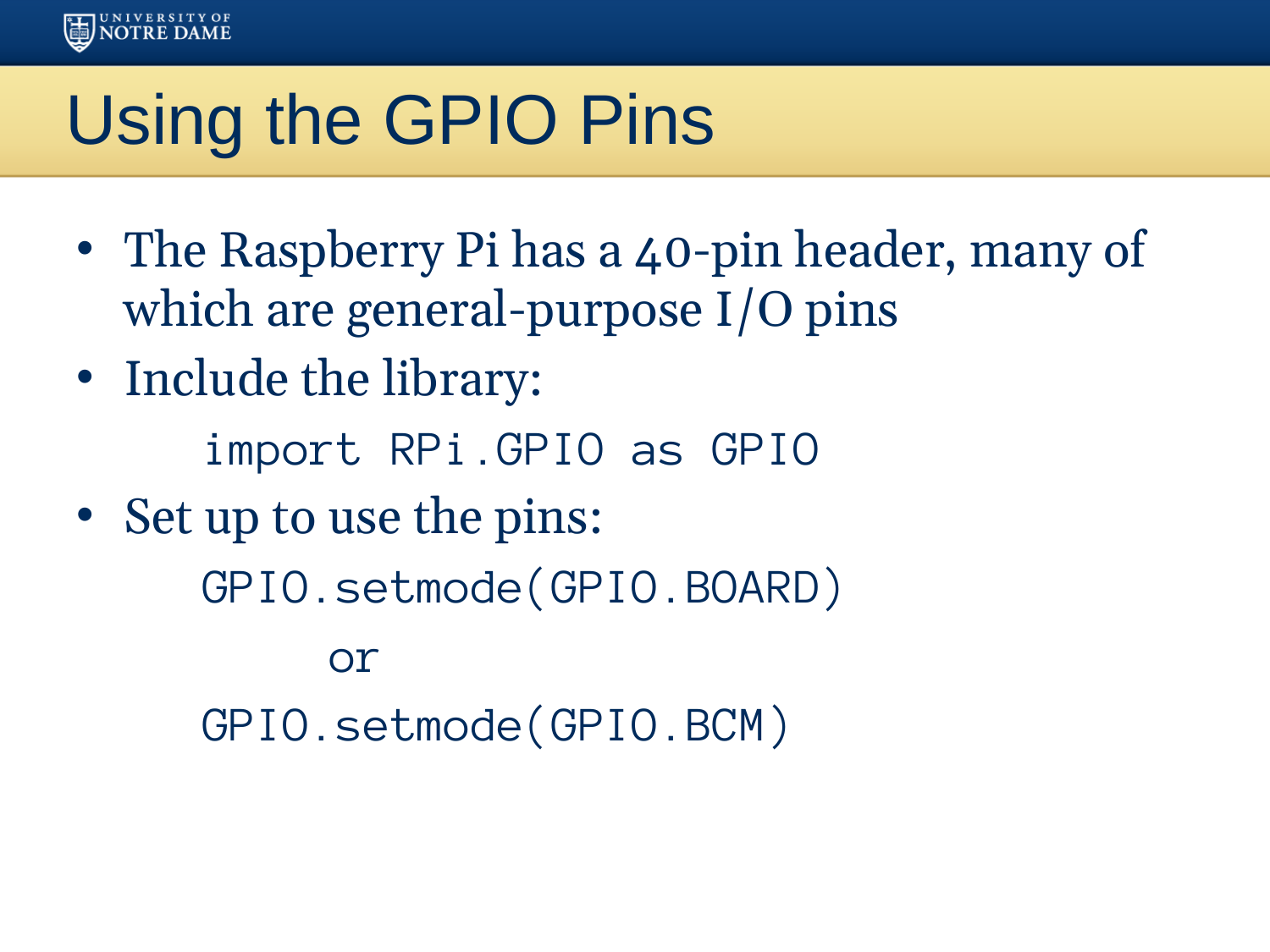

# Using the GPIO Pins
The Raspberry Pi has a 40-pin header, many of which are general-purpose I/O pins
Include the library:
	import RPi.GPIO as GPIO
Set up to use the pins:
	GPIO.setmode(GPIO.BOARD)
		or
	GPIO.setmode(GPIO.BCM)